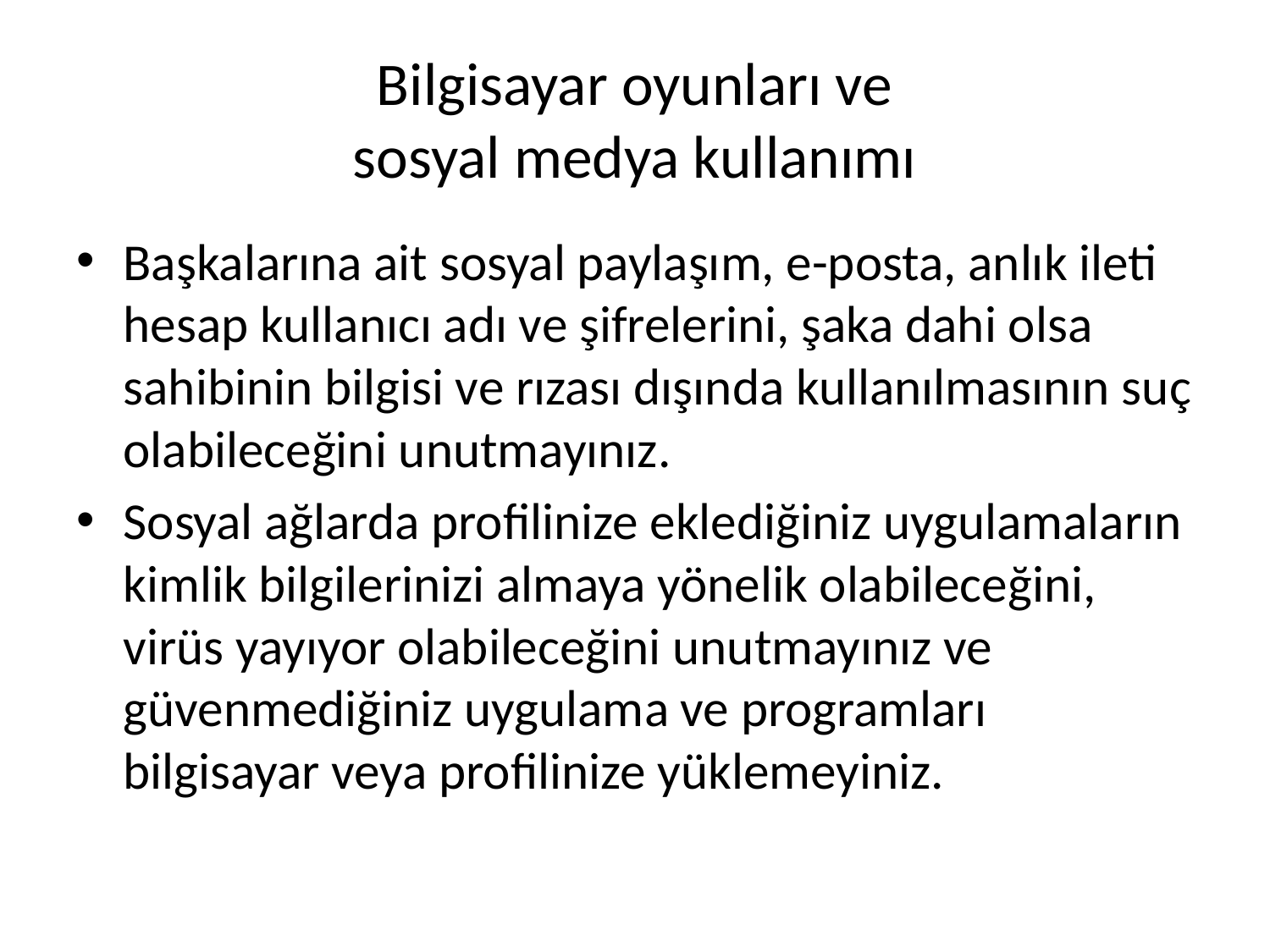

# Bilgisayar oyunları ve sosyal medya kullanımı
Başkalarına ait sosyal paylaşım, e-posta, anlık ileti hesap kullanıcı adı ve şifrelerini, şaka dahi olsa sahibinin bilgisi ve rızası dışında kullanılmasının suç olabileceğini unutmayınız.
Sosyal ağlarda profilinize eklediğiniz uygulamaların kimlik bilgilerinizi almaya yönelik olabileceğini, virüs yayıyor olabileceğini unutmayınız ve güvenmediğiniz uygulama ve programları bilgisayar veya profilinize yüklemeyiniz.